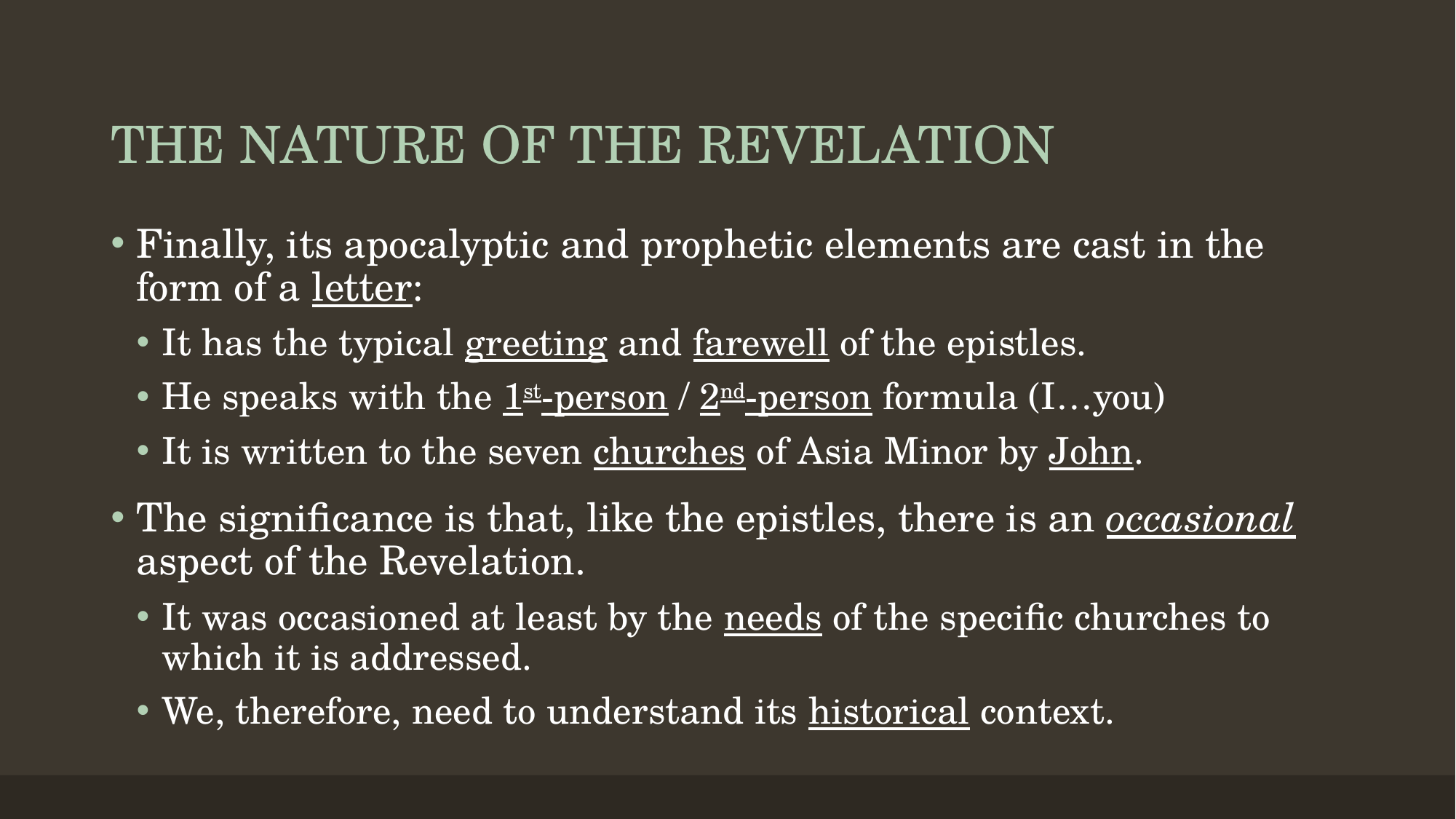

# THE NATURE OF THE REVELATION
Finally, its apocalyptic and prophetic elements are cast in the form of a letter:
It has the typical greeting and farewell of the epistles.
He speaks with the 1st-person / 2nd-person formula (I…you)
It is written to the seven churches of Asia Minor by John.
The significance is that, like the epistles, there is an occasional aspect of the Revelation.
It was occasioned at least by the needs of the specific churches to which it is addressed.
We, therefore, need to understand its historical context.